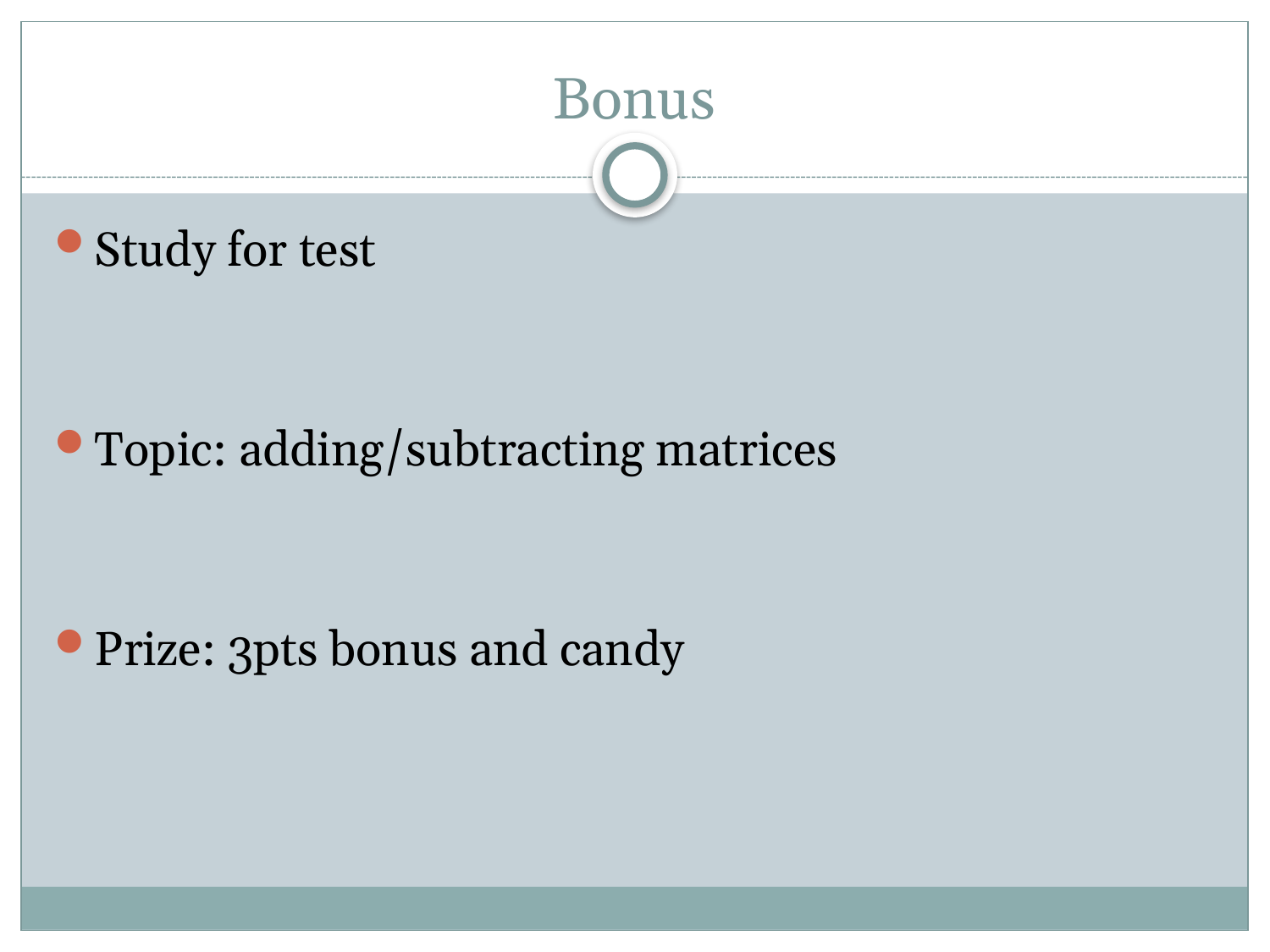

# Bonus
Study for test

Topic: adding/subtracting matrices

Prize: 3pts bonus and candy